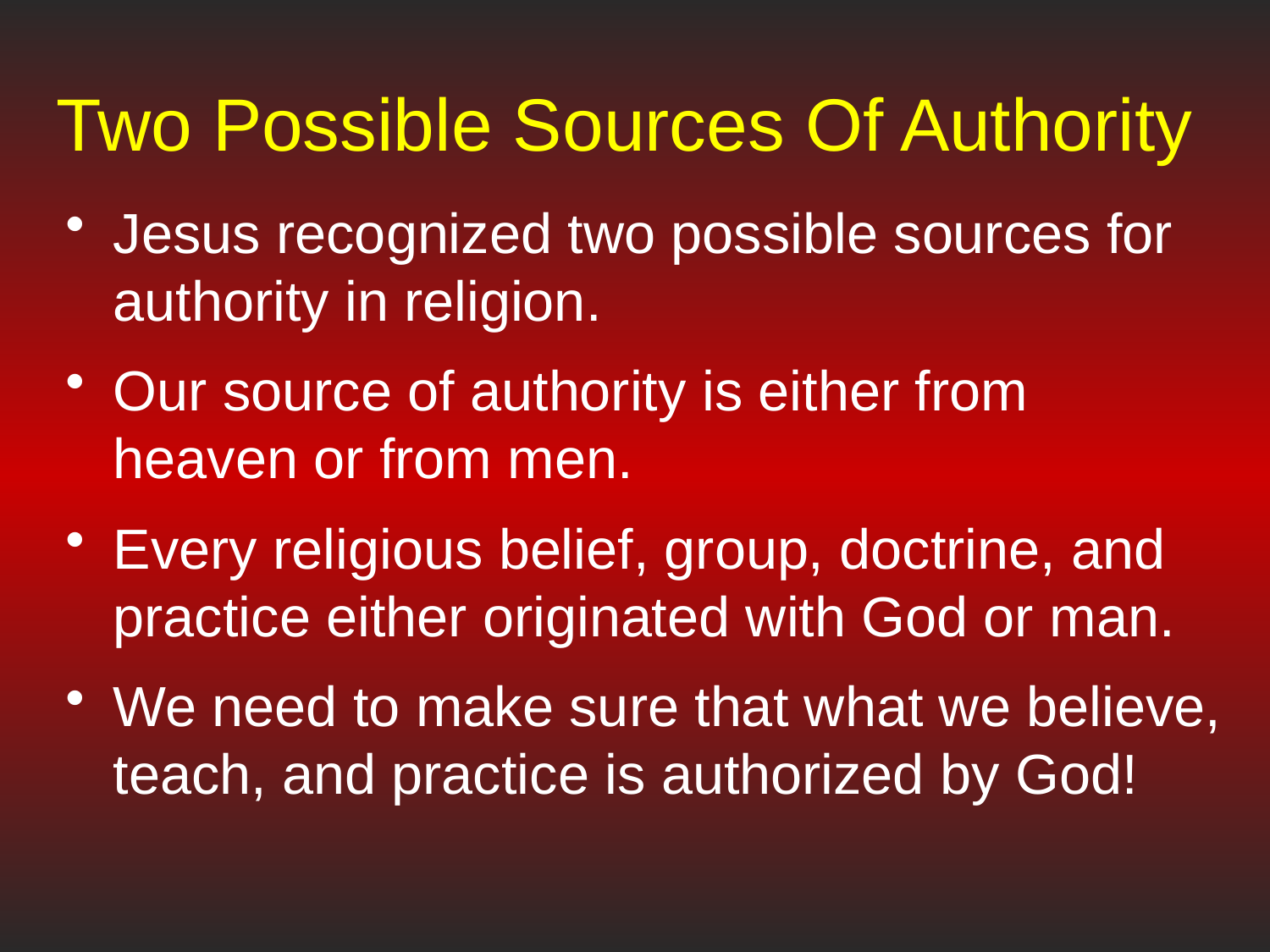

# Two Possible Sources Of Authority
Jesus recognized two possible sources for authority in religion.
Our source of authority is either from heaven or from men.
Every religious belief, group, doctrine, and practice either originated with God or man.
We need to make sure that what we believe, teach, and practice is authorized by God!